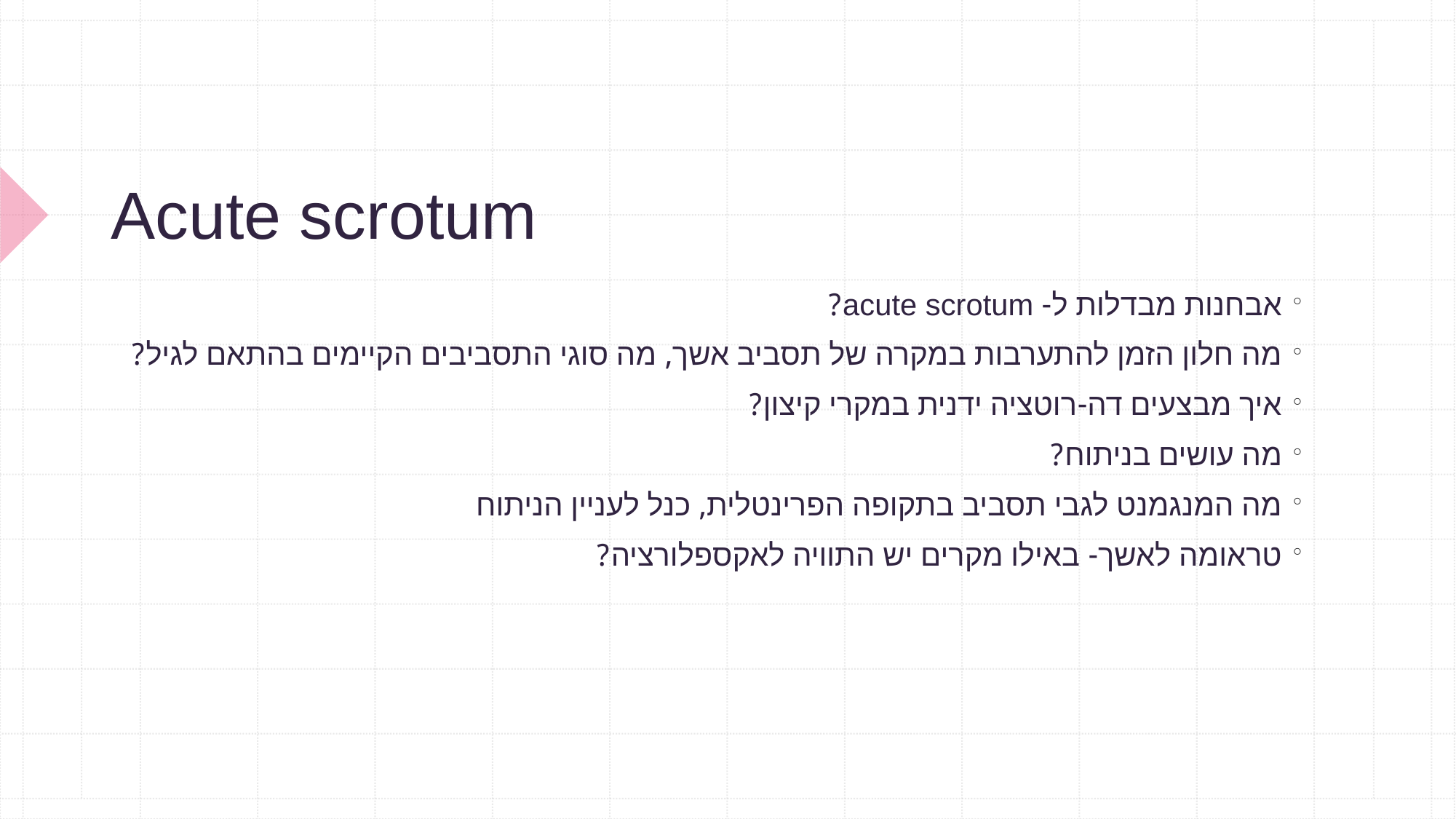

# Acute scrotum
אבחנות מבדלות ל- acute scrotum?
מה חלון הזמן להתערבות במקרה של תסביב אשך, מה סוגי התסביבים הקיימים בהתאם לגיל?
איך מבצעים דה-רוטציה ידנית במקרי קיצון?
מה עושים בניתוח?
מה המנגמנט לגבי תסביב בתקופה הפרינטלית, כנל לעניין הניתוח
טראומה לאשך- באילו מקרים יש התוויה לאקספלורציה?